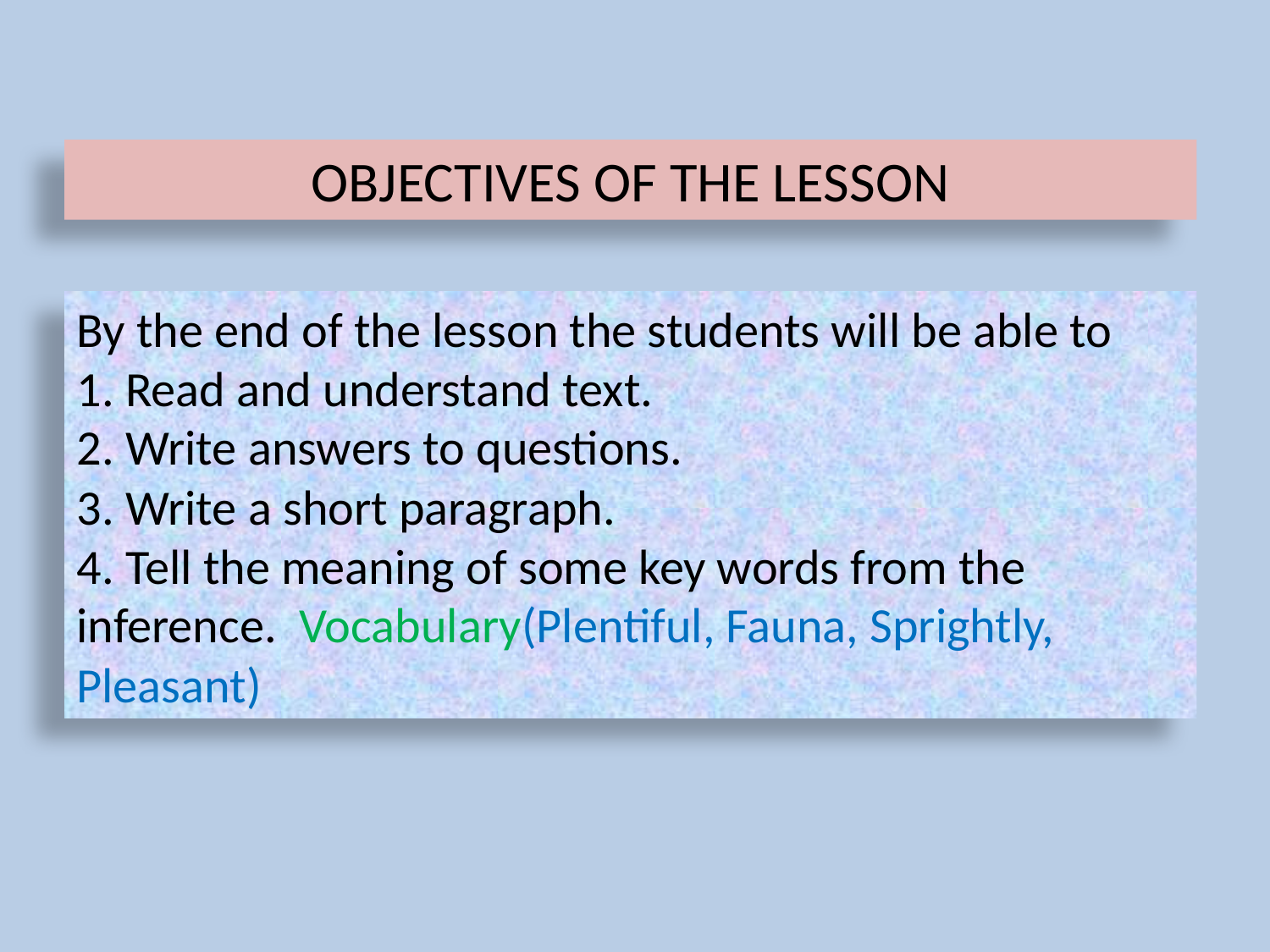

OBJECTIVES OF THE LESSON
By the end of the lesson the students will be able to
1. Read and understand text.
2. Write answers to questions.
3. Write a short paragraph.
4. Tell the meaning of some key words from the inference.  Vocabulary(Plentiful, Fauna, Sprightly, Pleasant)